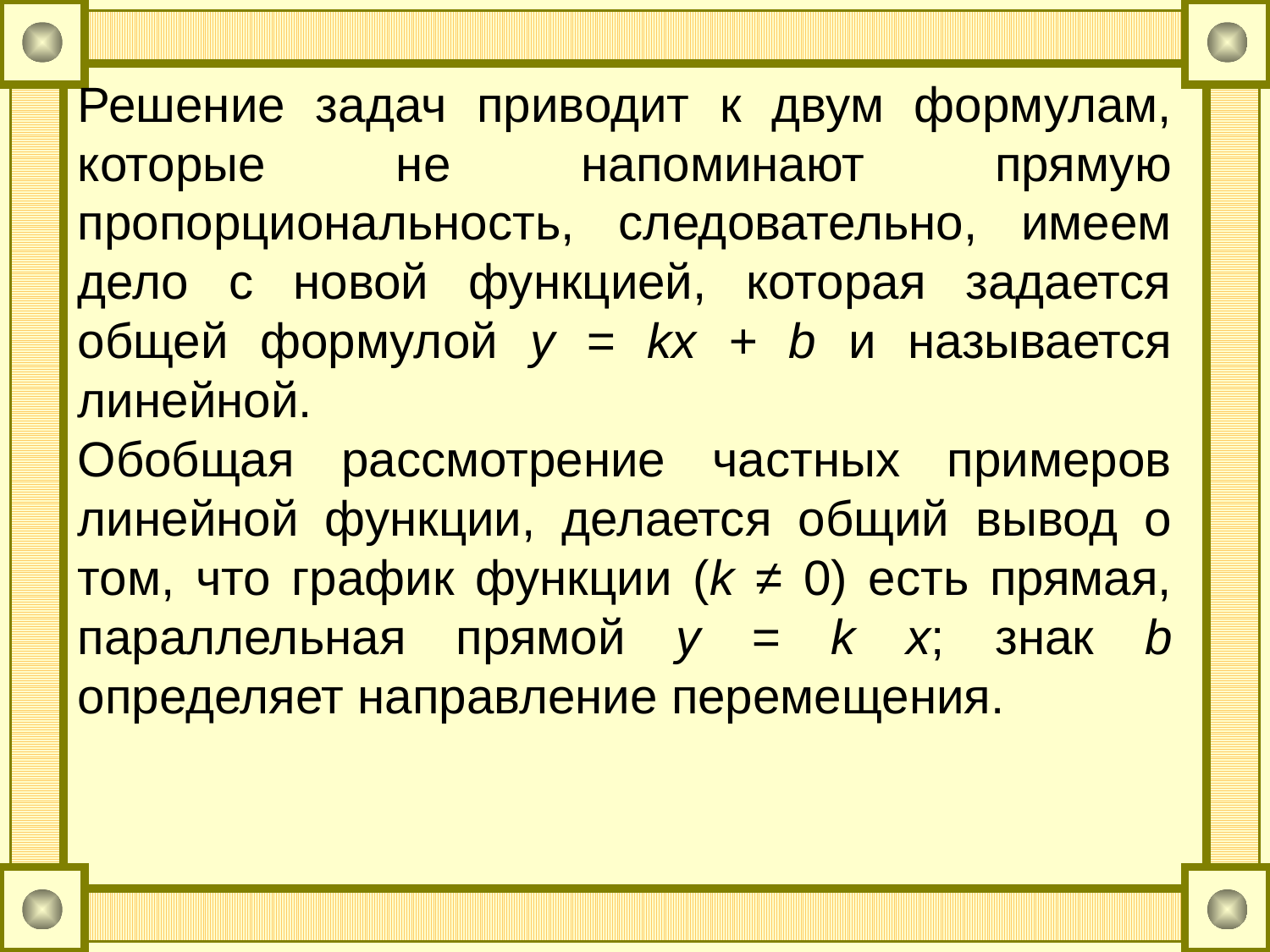

Решение задач приводит к двум формулам, которые не напоминают прямую пропорциональность, следовательно, имеем дело с новой функцией, которая задается общей формулой у = kx + b и называется линейной.
Обобщая рассмотрение частных примеров линейной функции, делается общий вывод о том, что график функции (k ≠ 0) есть прямая, параллельная прямой у = k х; знак b определяет направление перемещения.